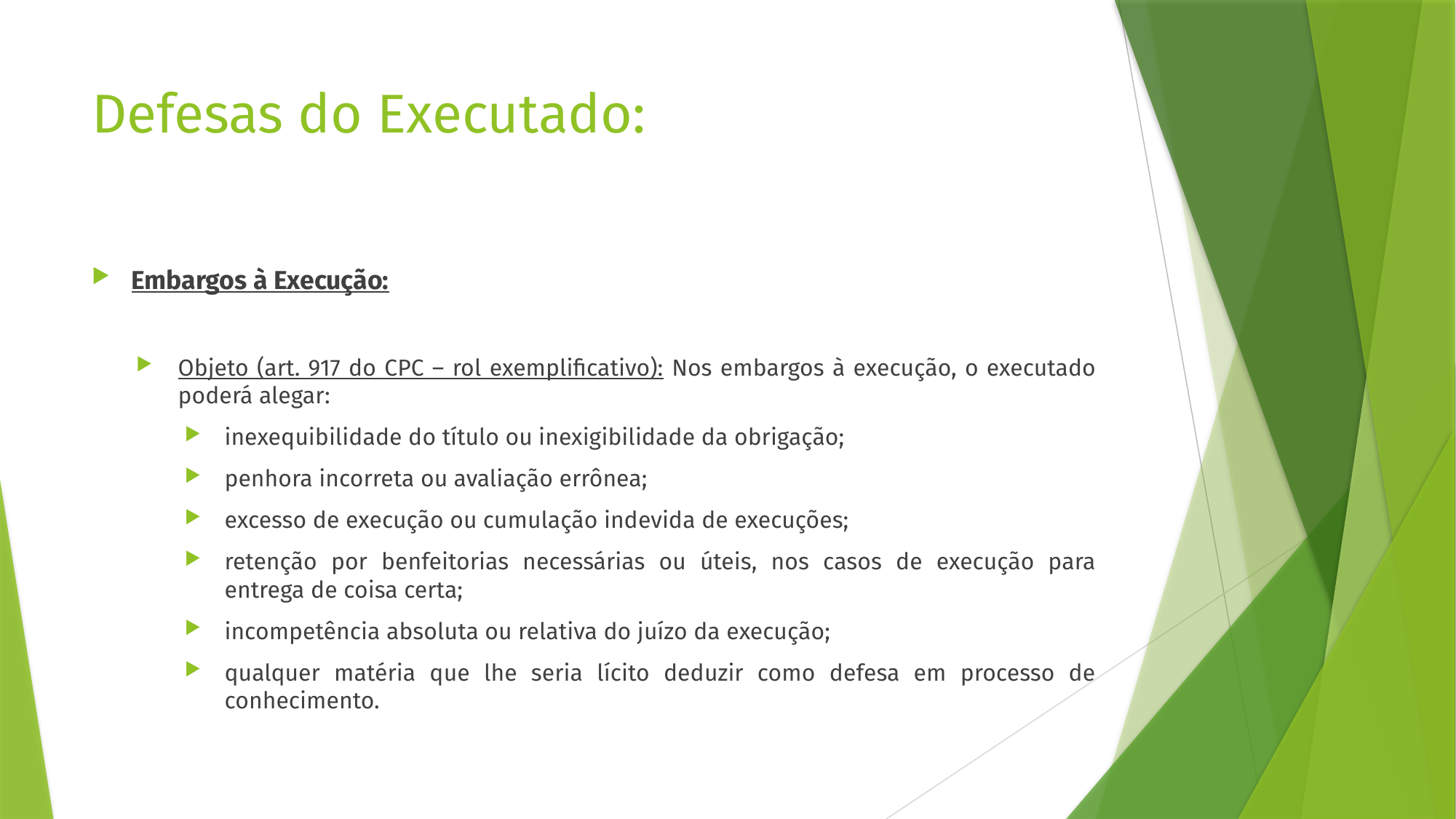

# Defesas do Executado:
Embargos à Execução:

Objeto (art. 917 do CPC – rol exemplificativo): Nos embargos à execução, o executado poderá alegar:
inexequibilidade do título ou inexigibilidade da obrigação;
penhora incorreta ou avaliação errônea;
excesso de execução ou cumulação indevida de execuções;
retenção por benfeitorias necessárias ou úteis, nos casos de execução para entrega de coisa certa;
incompetência absoluta ou relativa do juízo da execução;
qualquer matéria que lhe seria lícito deduzir como defesa em processo de conhecimento.